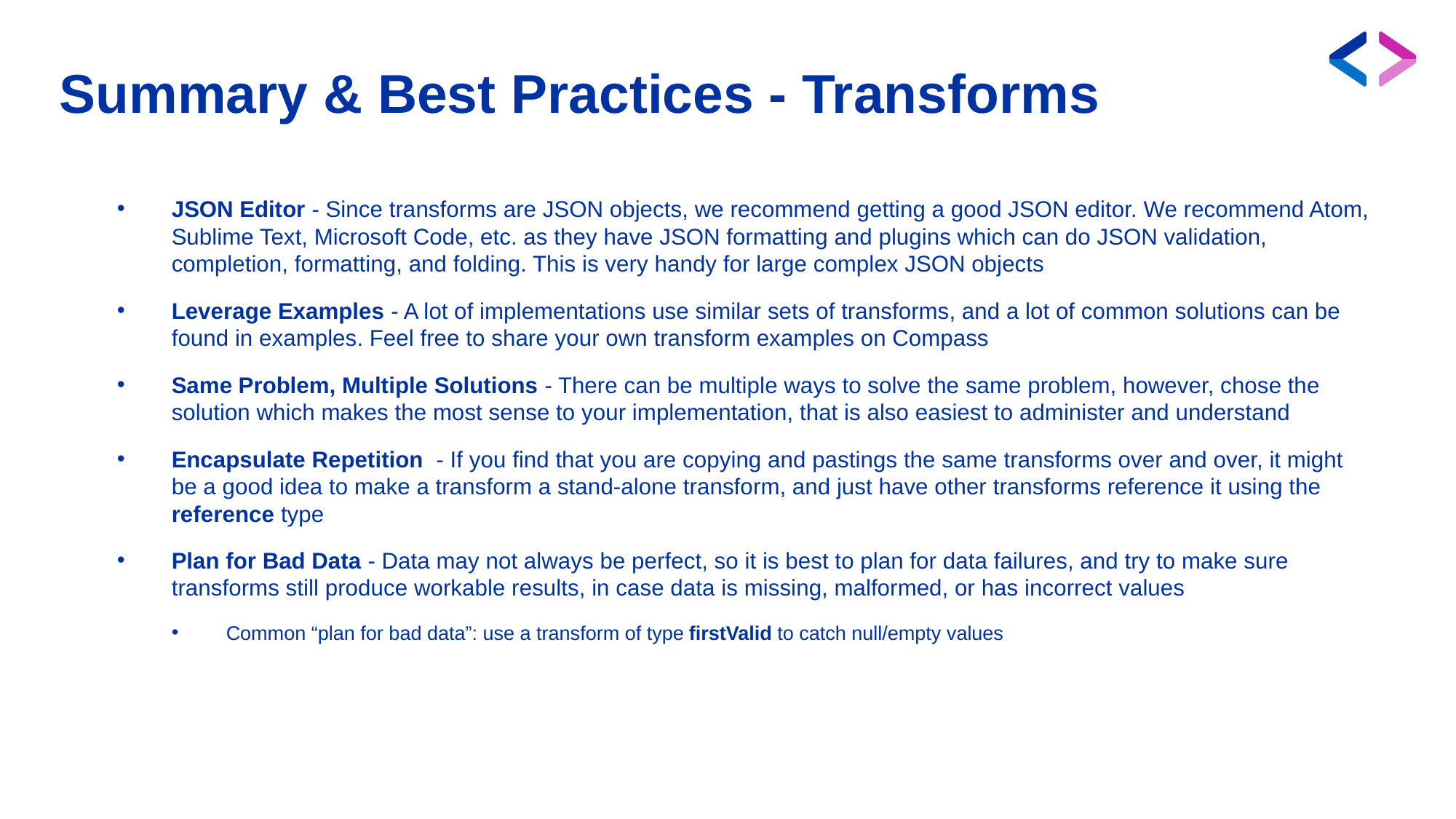

# Summary & Best Practices - Transforms
JSON Editor - Since transforms are JSON objects, we recommend getting a good JSON editor. We recommend Atom, Sublime Text, Microsoft Code, etc. as they have JSON formatting and plugins which can do JSON validation, completion, formatting, and folding. This is very handy for large complex JSON objects
Leverage Examples - A lot of implementations use similar sets of transforms, and a lot of common solutions can be found in examples. Feel free to share your own transform examples on Compass
Same Problem, Multiple Solutions - There can be multiple ways to solve the same problem, however, chose the solution which makes the most sense to your implementation, that is also easiest to administer and understand
Encapsulate Repetition  - If you find that you are copying and pastings the same transforms over and over, it might be a good idea to make a transform a stand-alone transform, and just have other transforms reference it using the reference type
Plan for Bad Data - Data may not always be perfect, so it is best to plan for data failures, and try to make sure transforms still produce workable results, in case data is missing, malformed, or has incorrect values
Common “plan for bad data”: use a transform of type firstValid to catch null/empty values